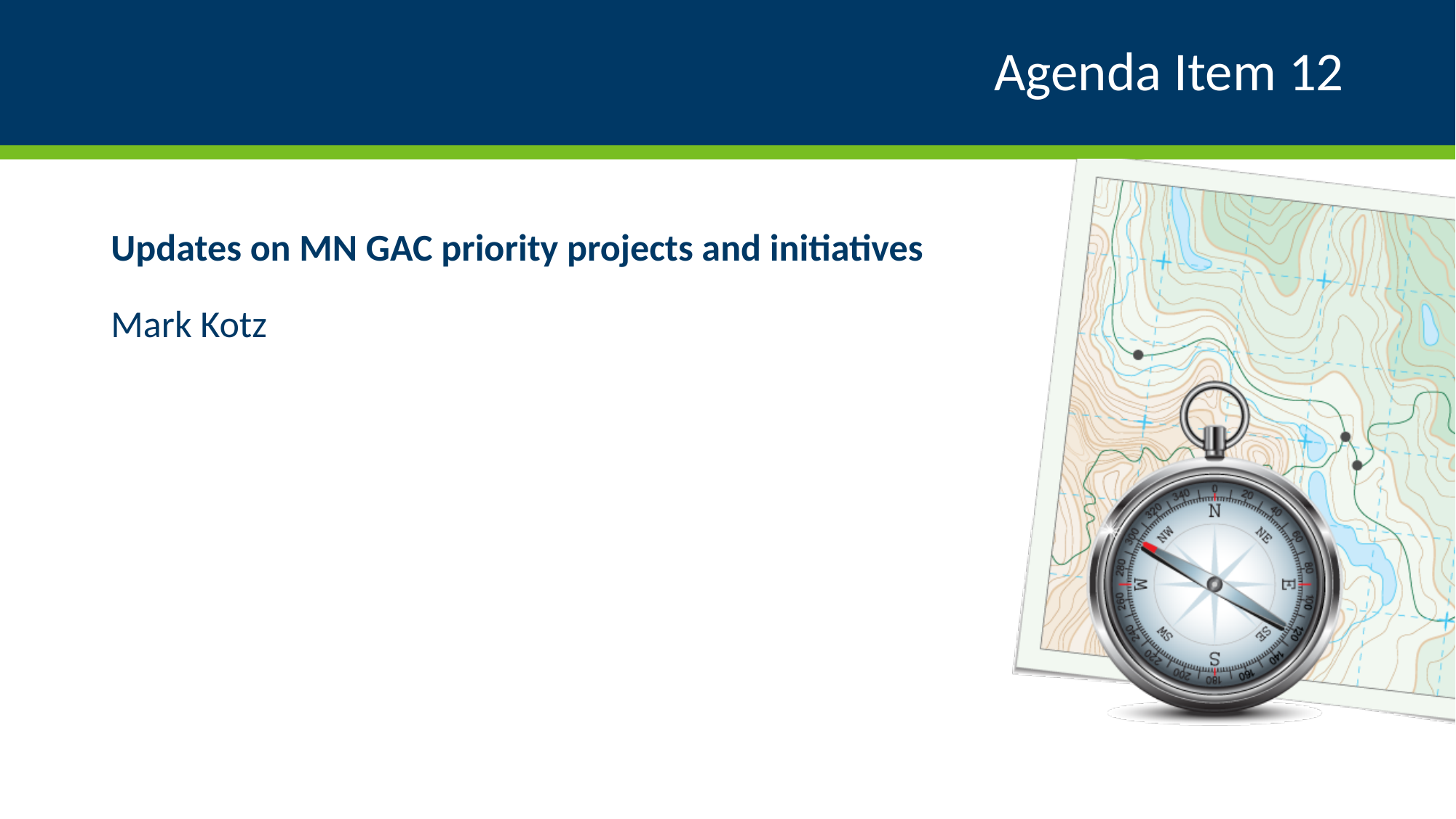

# Agenda Item 12
Updates on MN GAC priority projects and initiatives
Mark Kotz